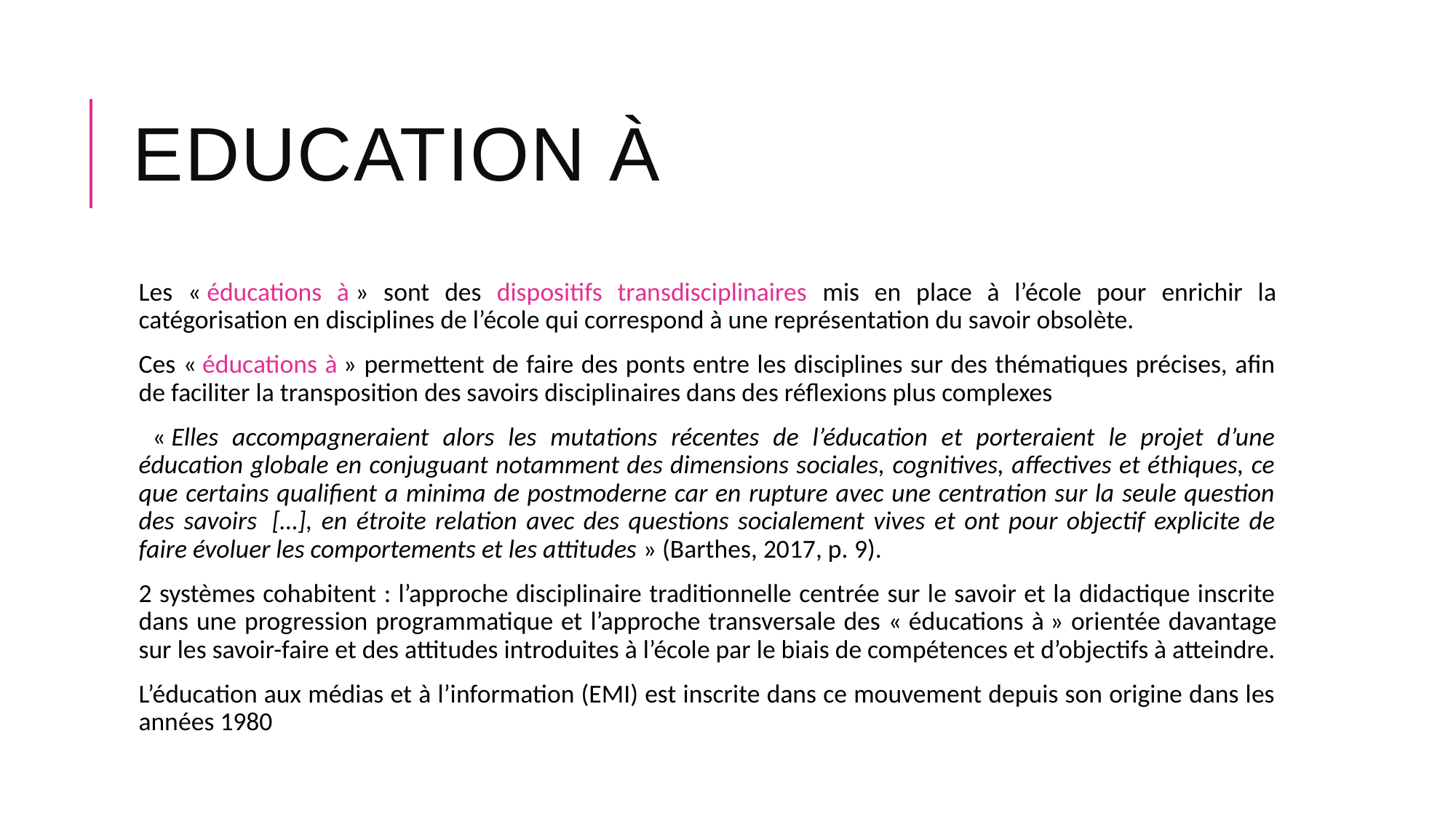

# Education à
Les « éducations à » sont des dispositifs transdisciplinaires mis en place à l’école pour enrichir la catégorisation en disciplines de l’école qui correspond à une représentation du savoir obsolète.
Ces « éducations à » permettent de faire des ponts entre les disciplines sur des thématiques précises, afin de faciliter la transposition des savoirs disciplinaires dans des réflexions plus complexes
 « Elles accompagneraient alors les mutations récentes de l’éducation et porteraient le projet d’une éducation globale en conjuguant notamment des dimensions sociales, cognitives, affectives et éthiques, ce que certains qualifient a minima de postmoderne car en rupture avec une centration sur la seule question des savoirs  […], en étroite relation avec des questions socialement vives et ont pour objectif explicite de faire évoluer les comportements et les attitudes » (Barthes, 2017, p. 9).
2 systèmes cohabitent : l’approche disciplinaire traditionnelle centrée sur le savoir et la didactique inscrite dans une progression programmatique et l’approche transversale des « éducations à » orientée davantage sur les savoir-faire et des attitudes introduites à l’école par le biais de compétences et d’objectifs à atteindre.
L’éducation aux médias et à l’information (EMI) est inscrite dans ce mouvement depuis son origine dans les années 1980